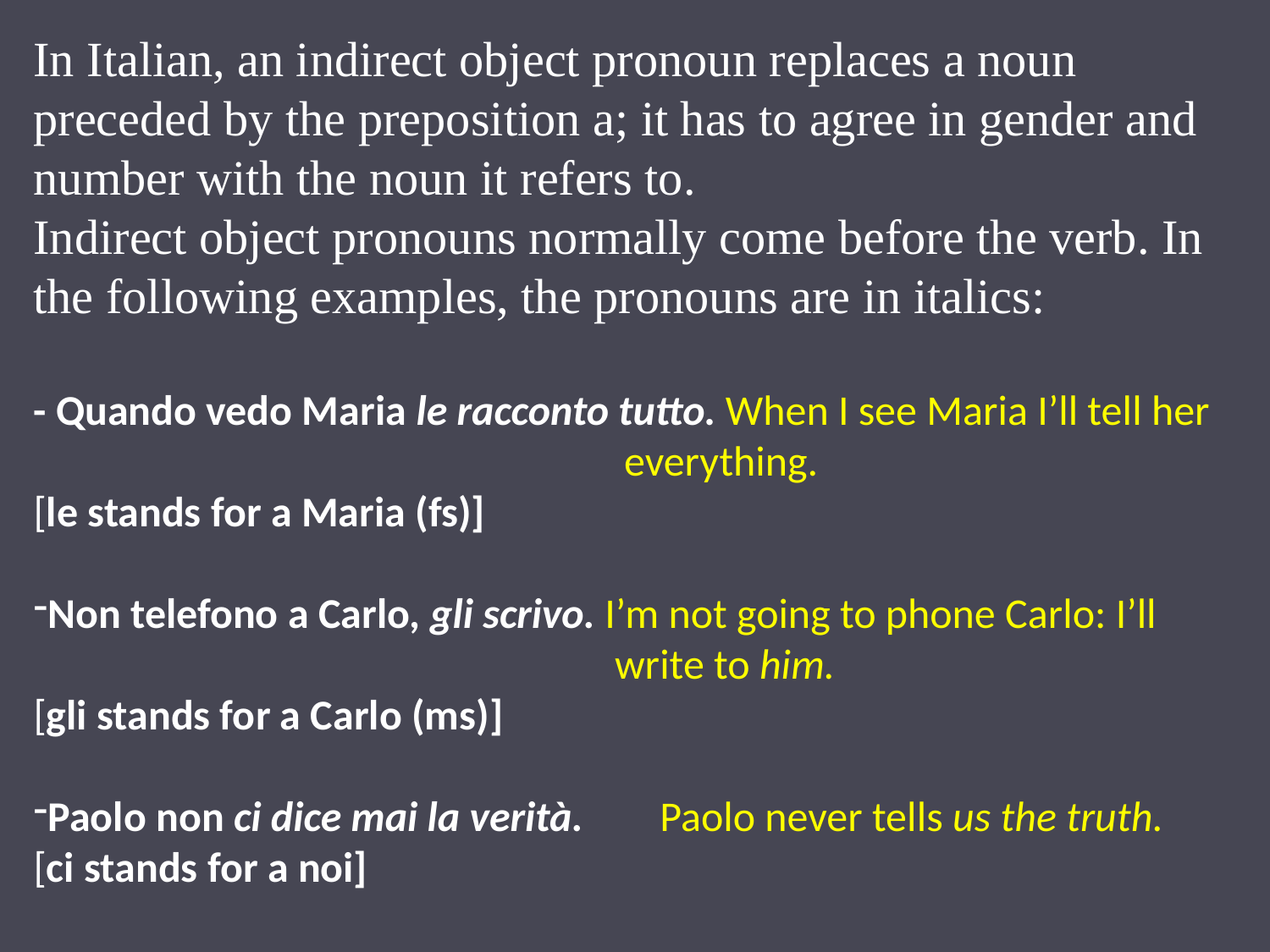

In Italian, an indirect object pronoun replaces a noun preceded by the preposition a; it has to agree in gender and number with the noun it refers to.
Indirect object pronouns normally come before the verb. In the following examples, the pronouns are in italics:

- Quando vedo Maria le racconto tutto. When I see Maria I’ll tell her
                                                              everything.
[le stands for a Maria (fs)]

Non telefono a Carlo, gli scrivo. I’m not going to phone Carlo: I’ll
                                                             write to him.
[gli stands for a Carlo (ms)]

Paolo non ci dice mai la verità.        Paolo never tells us the truth.
[ci stands for a noi]